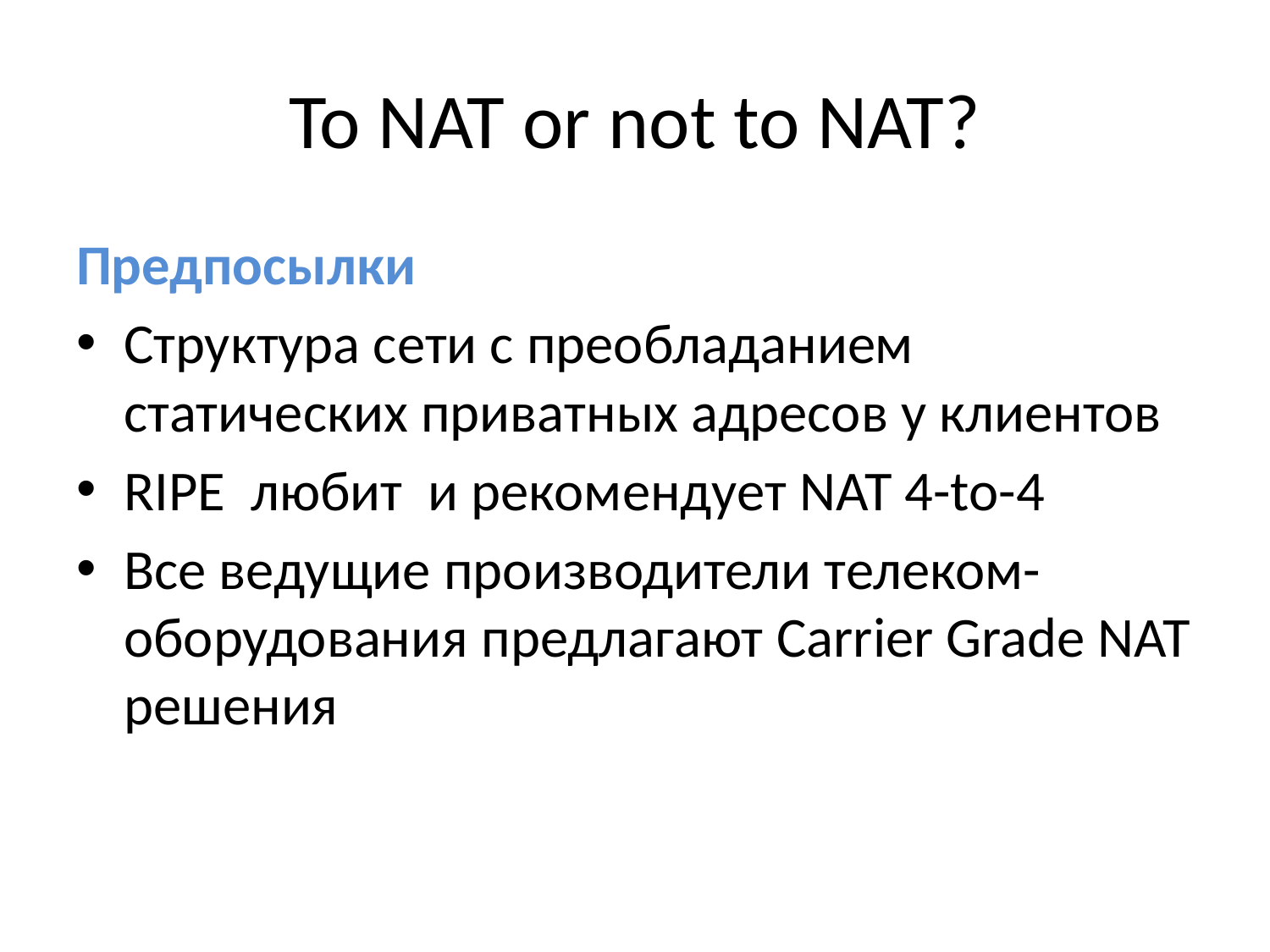

# To NAT or not to NAT?
Предпосылки
Структура сети с преобладанием статических приватных адресов у клиентов
RIPE  любит  и рекомендует NAT 4-to-4
Все ведущие производители телеком-оборудования предлагают Carrier Grade NAT решения